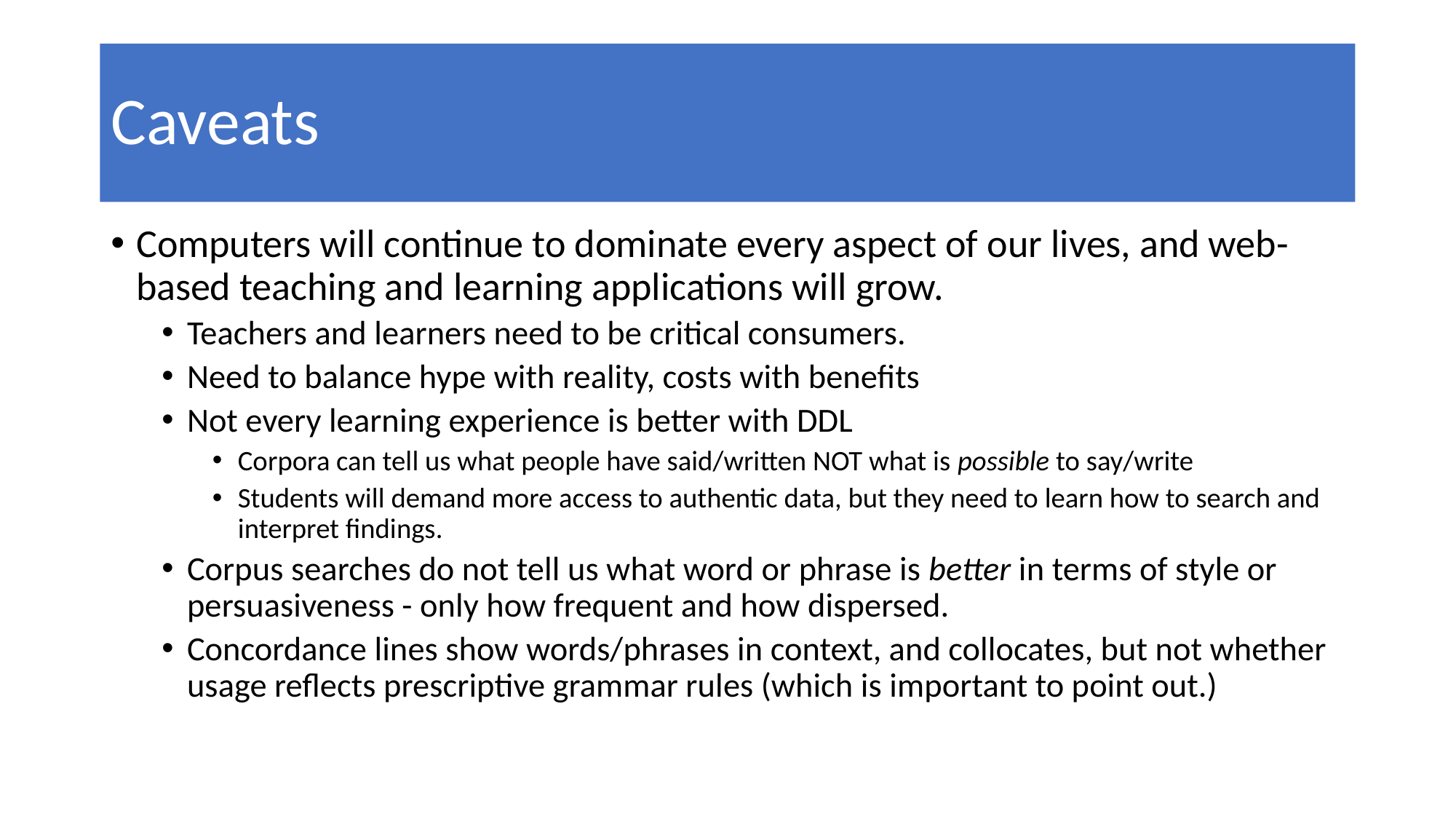

# Caveats
Computers will continue to dominate every aspect of our lives, and web-based teaching and learning applications will grow.
Teachers and learners need to be critical consumers.
Need to balance hype with reality, costs with benefits
Not every learning experience is better with DDL
Corpora can tell us what people have said/written NOT what is possible to say/write
Students will demand more access to authentic data, but they need to learn how to search and interpret findings.
Corpus searches do not tell us what word or phrase is better in terms of style or persuasiveness - only how frequent and how dispersed.
Concordance lines show words/phrases in context, and collocates, but not whether usage reflects prescriptive grammar rules (which is important to point out.)